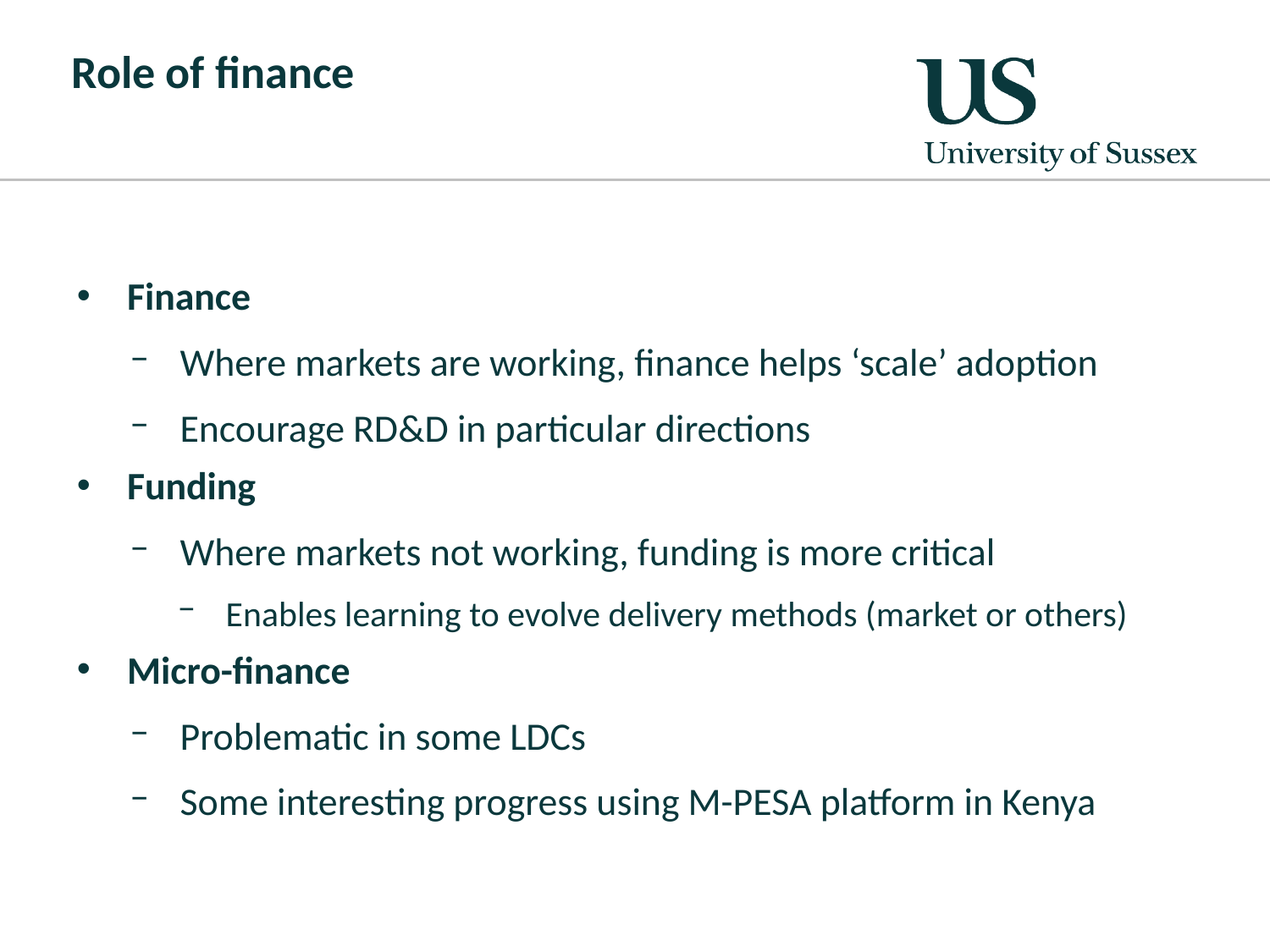

# Role of finance
Finance
Where markets are working, finance helps ‘scale’ adoption
Encourage RD&D in particular directions
Funding
Where markets not working, funding is more critical
Enables learning to evolve delivery methods (market or others)
Micro-finance
Problematic in some LDCs
Some interesting progress using M-PESA platform in Kenya